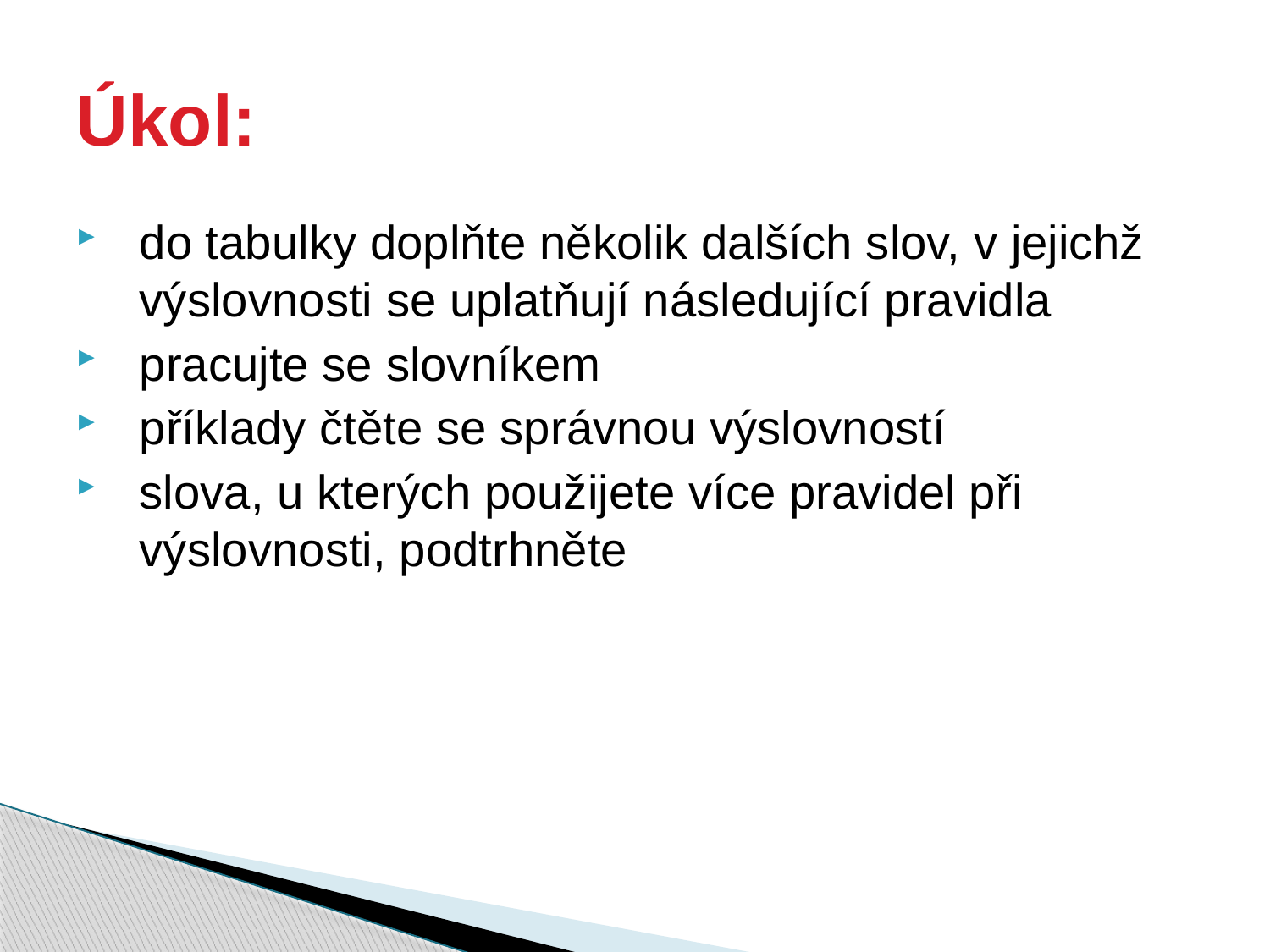

# Úkol:
do tabulky doplňte několik dalších slov, v jejichž výslovnosti se uplatňují následující pravidla
pracujte se slovníkem
příklady čtěte se správnou výslovností
slova, u kterých použijete více pravidel při výslovnosti, podtrhněte